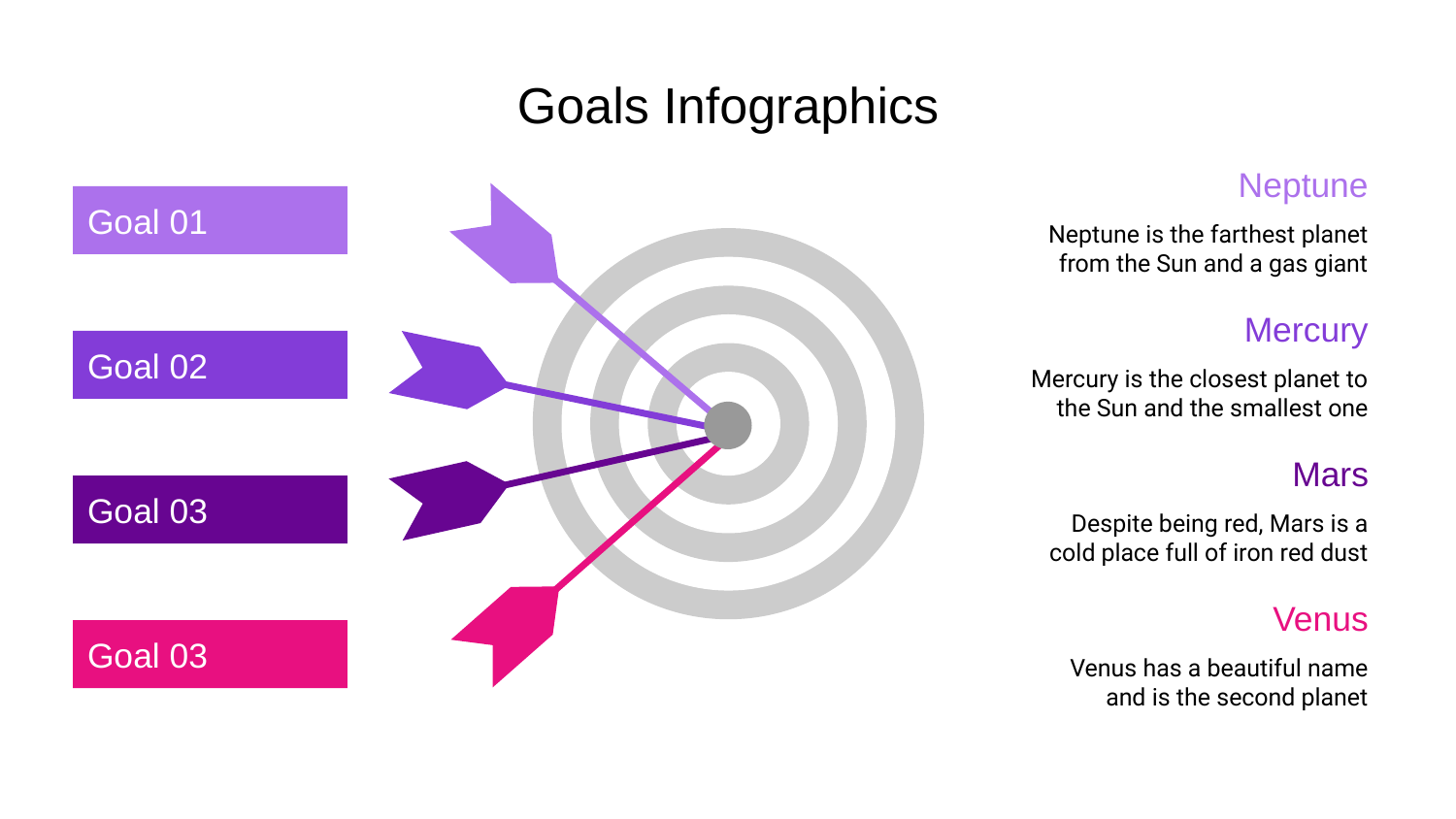

# Goals Infographics
Neptune
Neptune is the farthest planet from the Sun and a gas giant

Goal 01

Mercury
Mercury is the closest planet to the Sun and the smallest one
Goal 02

Mars
Despite being red, Mars is a cold place full of iron red dust
Goal 03
Venus
Venus has a beautiful name
and is the second planet
Goal 03